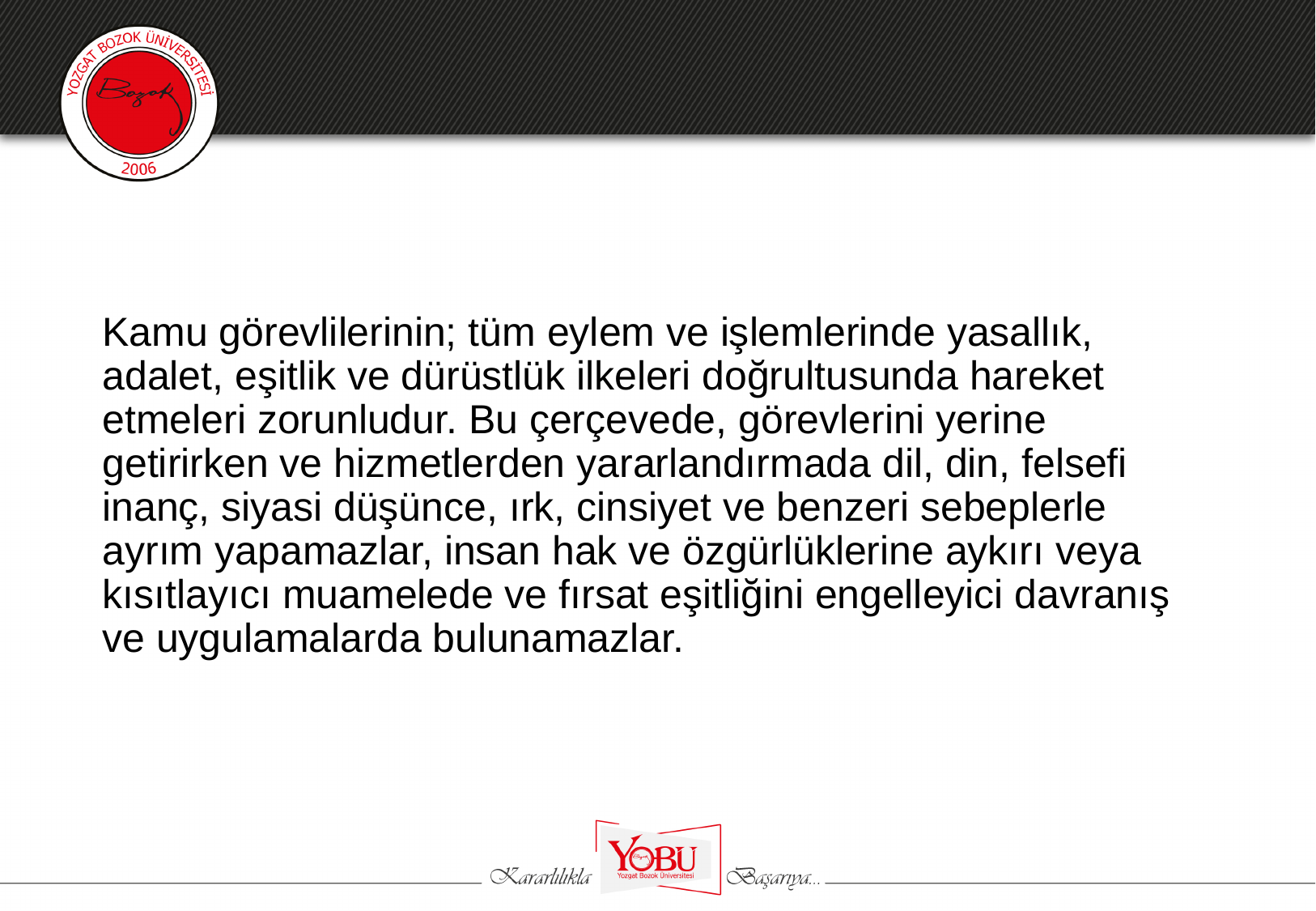

#
Kamu görevlilerinin; tüm eylem ve işlemlerinde yasallık, adalet, eşitlik ve dürüstlük ilkeleri doğrultusunda hareket etmeleri zorunludur. Bu çerçevede, görevlerini yerine getirirken ve hizmetlerden yararlandırmada dil, din, felsefi inanç, siyasi düşünce, ırk, cinsiyet ve benzeri sebeplerle ayrım yapamazlar, insan hak ve özgürlüklerine aykırı veya kısıtlayıcı muamelede ve fırsat eşitliğini engelleyici davranış ve uygulamalarda bulunamazlar.